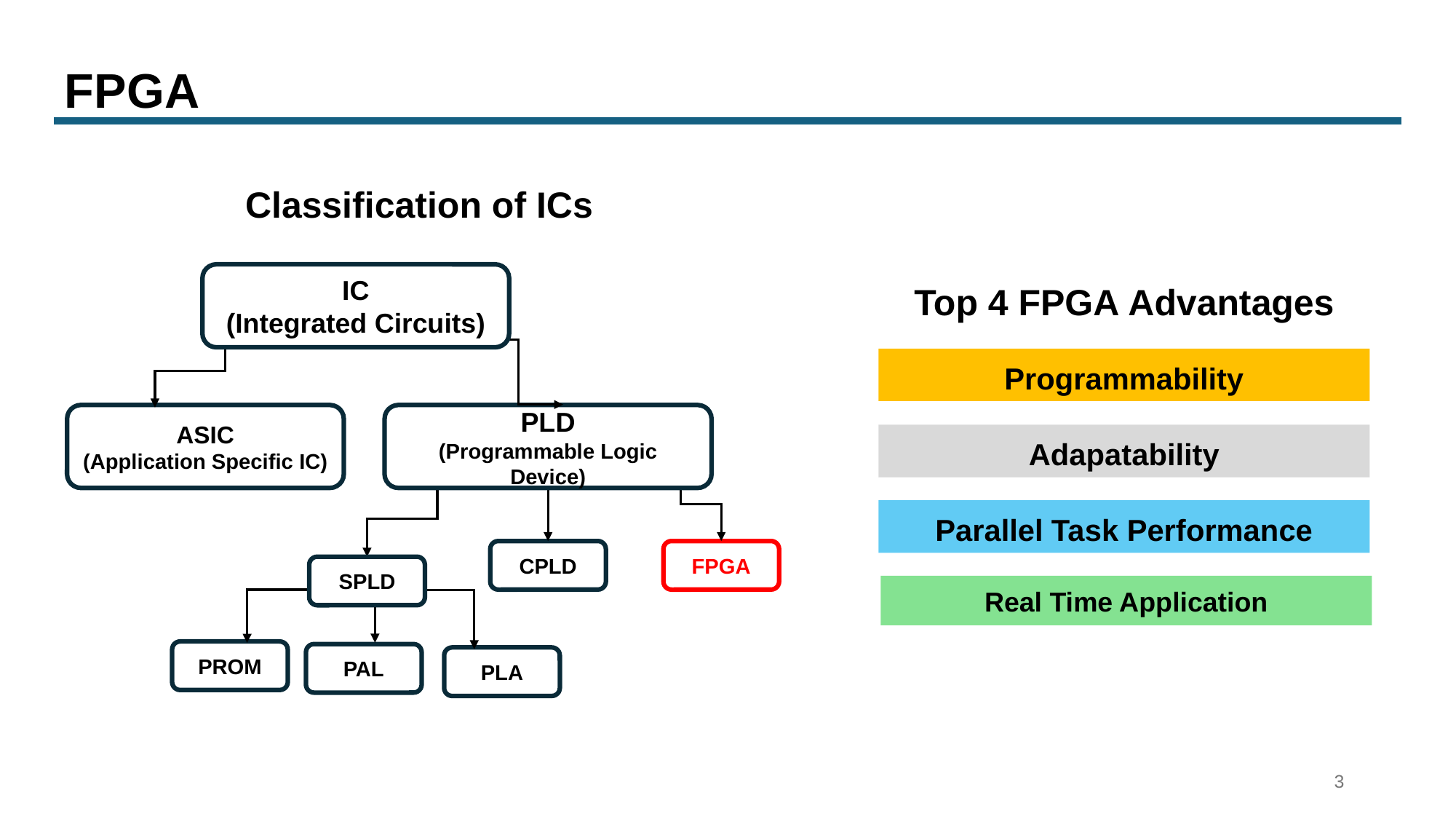

FPGA
Classification of ICs
IC
(Integrated Circuits)
ASIC
(Application Specific IC)
PLD
(Programmable Logic Device)
CPLD
FPGA
SPLD
PROM
PAL
PLA
Top 4 FPGA Advantages
Programmability
Adapatability
Parallel Task Performance
Real Time Application
3